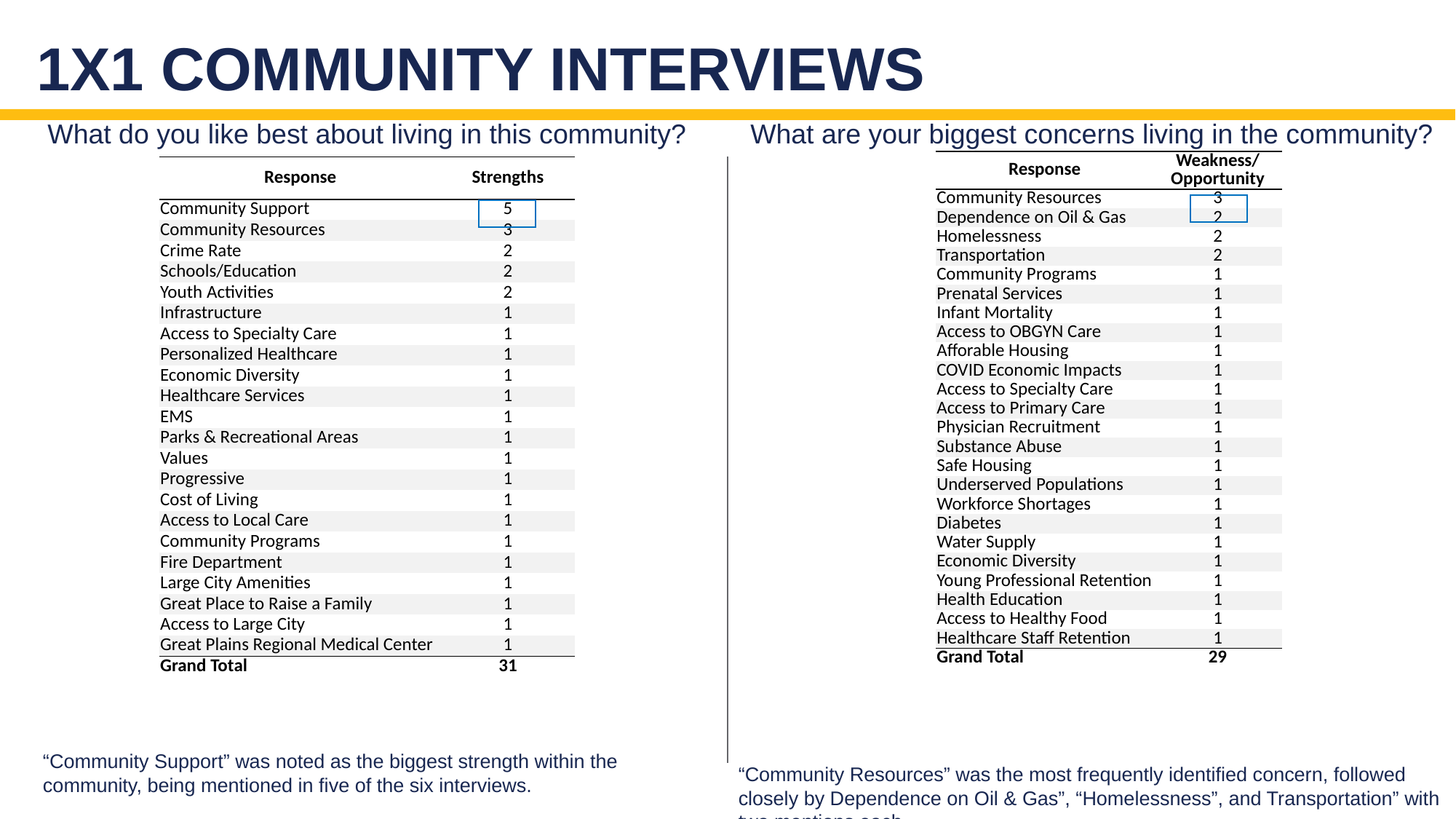

# 1x1 community interviews
What do you like best about living in this community?
What are your biggest concerns living in the community?
| Response | Weakness/ Opportunity |
| --- | --- |
| Community Resources | 3 |
| Dependence on Oil & Gas | 2 |
| Homelessness | 2 |
| Transportation | 2 |
| Community Programs | 1 |
| Prenatal Services | 1 |
| Infant Mortality | 1 |
| Access to OBGYN Care | 1 |
| Afforable Housing | 1 |
| COVID Economic Impacts | 1 |
| Access to Specialty Care | 1 |
| Access to Primary Care | 1 |
| Physician Recruitment | 1 |
| Substance Abuse | 1 |
| Safe Housing | 1 |
| Underserved Populations | 1 |
| Workforce Shortages | 1 |
| Diabetes | 1 |
| Water Supply | 1 |
| Economic Diversity | 1 |
| Young Professional Retention | 1 |
| Health Education | 1 |
| Access to Healthy Food | 1 |
| Healthcare Staff Retention | 1 |
| Grand Total | 29 |
| Response | Strengths |
| --- | --- |
| Community Support | 5 |
| Community Resources | 3 |
| Crime Rate | 2 |
| Schools/Education | 2 |
| Youth Activities | 2 |
| Infrastructure | 1 |
| Access to Specialty Care | 1 |
| Personalized Healthcare | 1 |
| Economic Diversity | 1 |
| Healthcare Services | 1 |
| EMS | 1 |
| Parks & Recreational Areas | 1 |
| Values | 1 |
| Progressive | 1 |
| Cost of Living | 1 |
| Access to Local Care | 1 |
| Community Programs | 1 |
| Fire Department | 1 |
| Large City Amenities | 1 |
| Great Place to Raise a Family | 1 |
| Access to Large City | 1 |
| Great Plains Regional Medical Center | 1 |
| Grand Total | 31 |

“Community Support” was noted as the biggest strength within the community, being mentioned in five of the six interviews.
“Community Resources” was the most frequently identified concern, followed closely by Dependence on Oil & Gas”, “Homelessness”, and Transportation” with two mentions each.
23